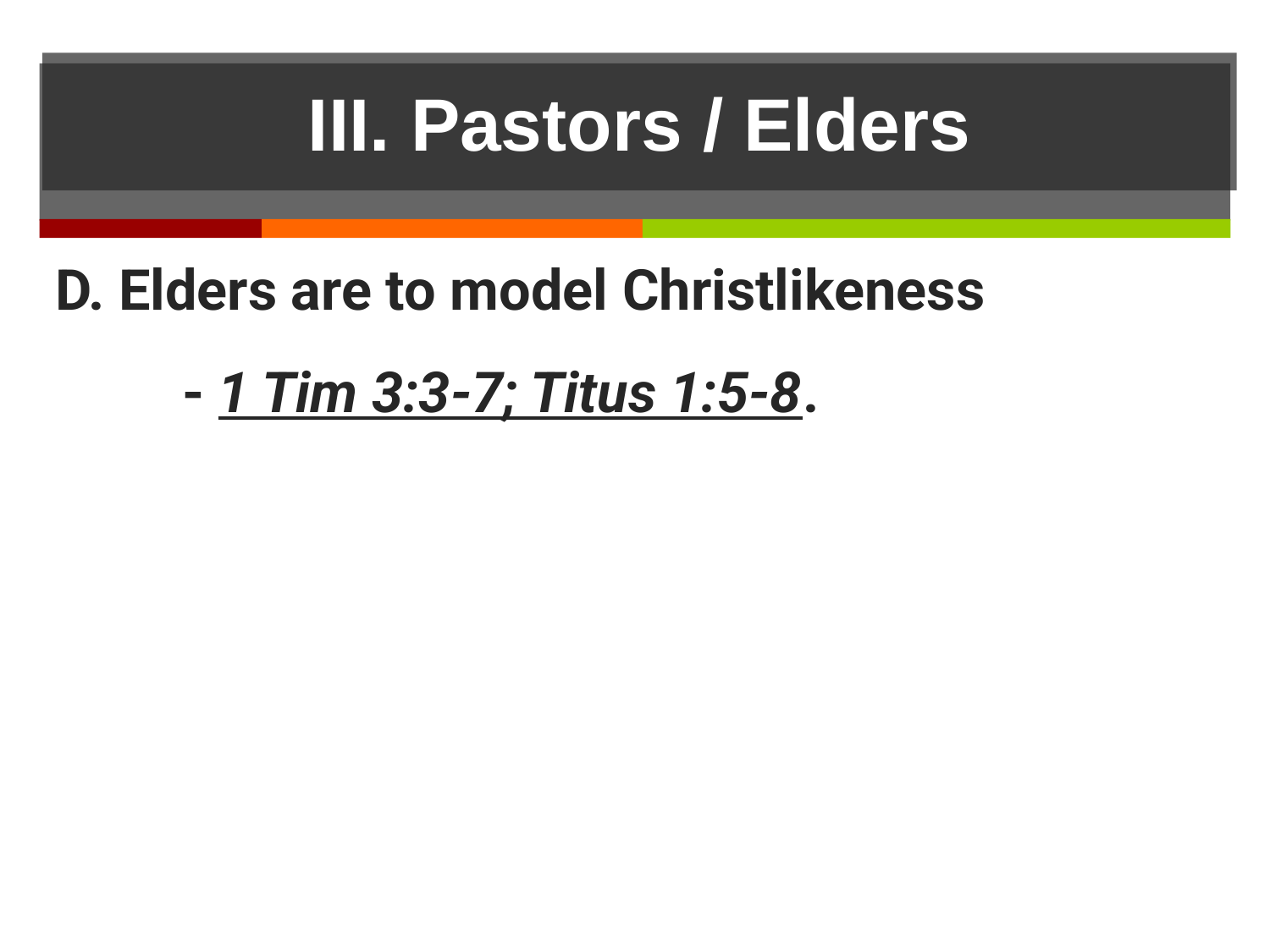

# III. Pastors / Elders
D. Elders are to model Christlikeness
	- 1 Tim 3:3-7; Titus 1:5-8.